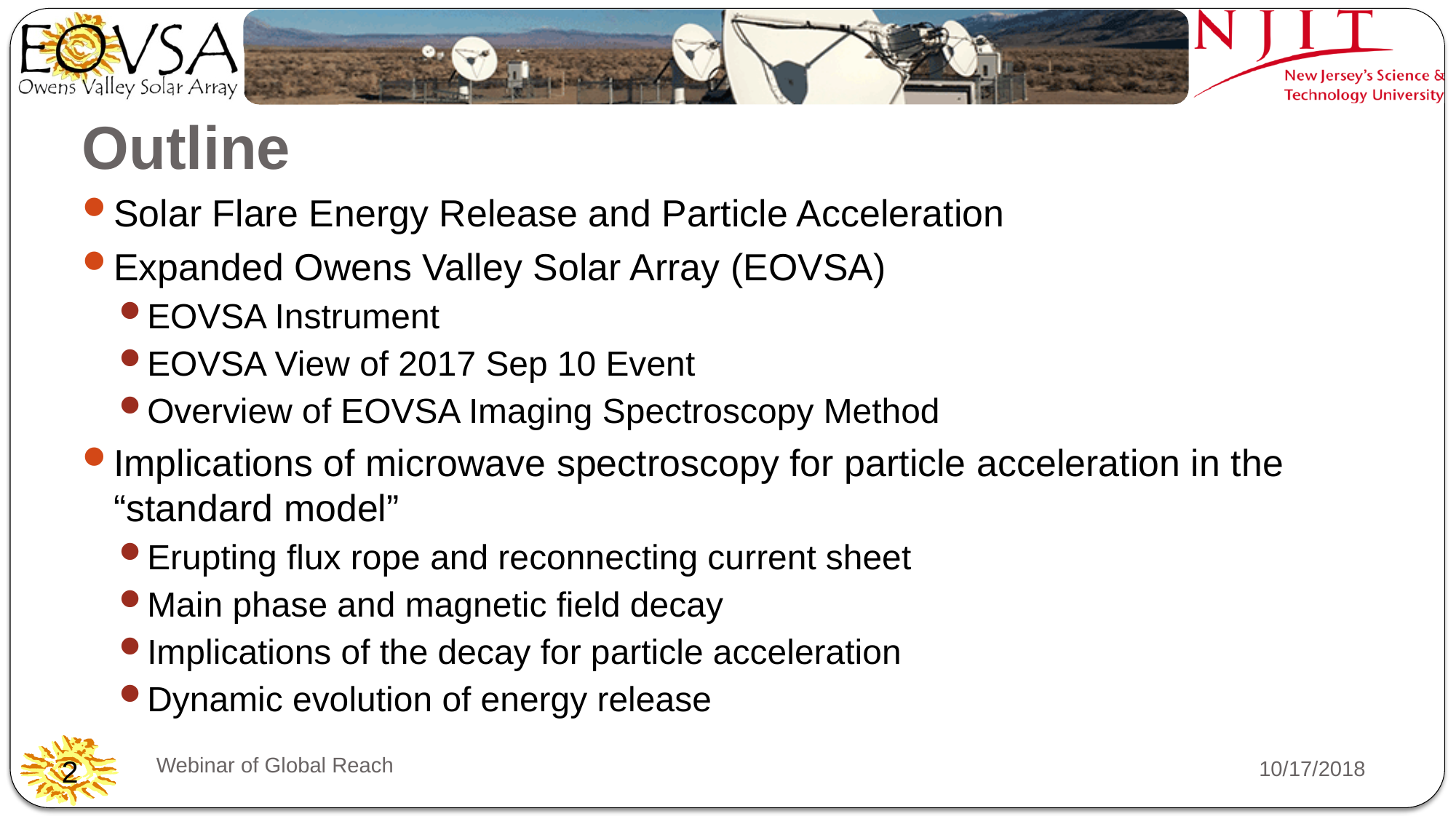

# Outline
Solar Flare Energy Release and Particle Acceleration
Expanded Owens Valley Solar Array (EOVSA)
EOVSA Instrument
EOVSA View of 2017 Sep 10 Event
Overview of EOVSA Imaging Spectroscopy Method
Implications of microwave spectroscopy for particle acceleration in the “standard model”
Erupting flux rope and reconnecting current sheet
Main phase and magnetic field decay
Implications of the decay for particle acceleration
Dynamic evolution of energy release
Webinar of Global Reach
10/17/2018